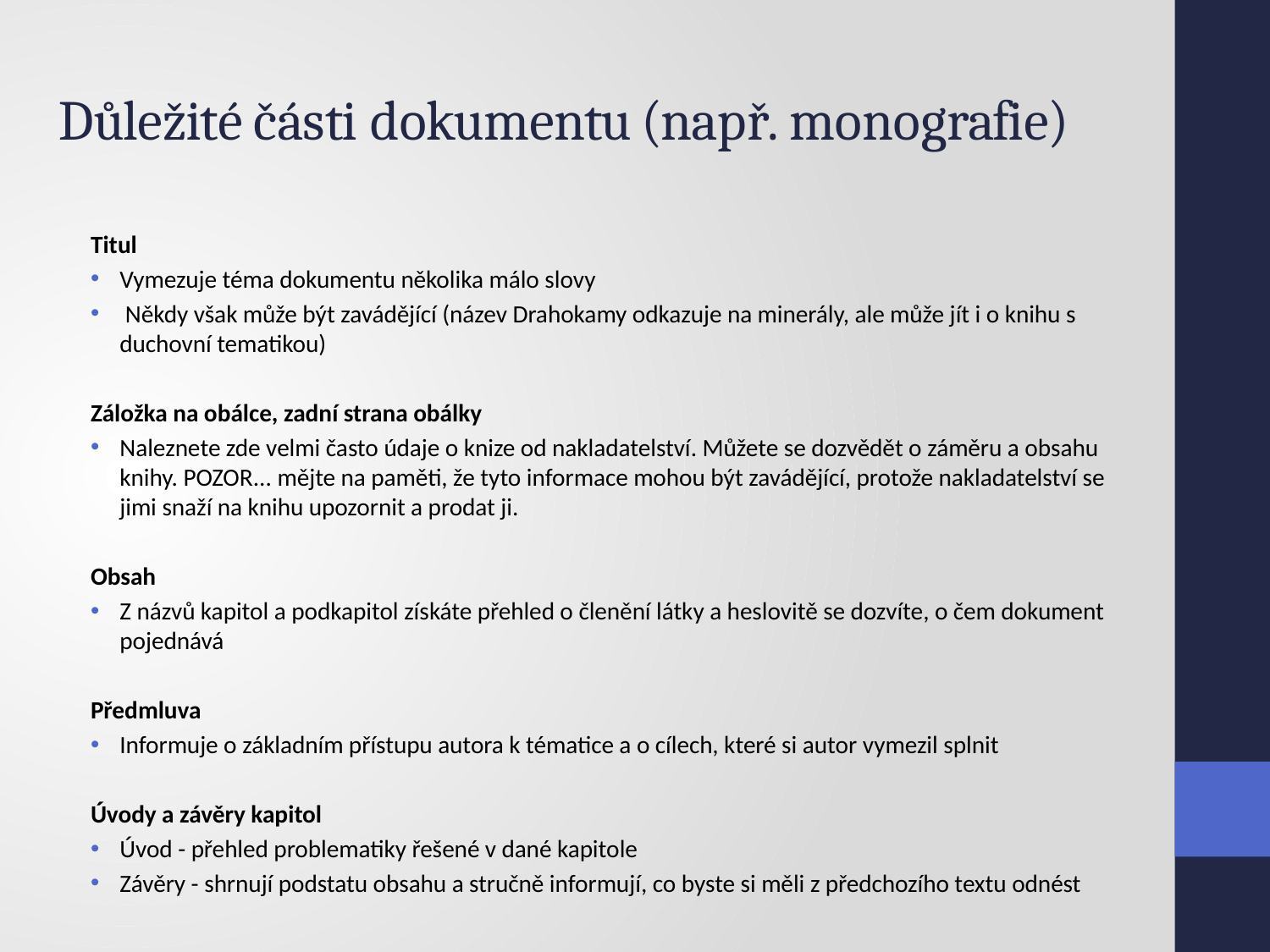

# Důležité části dokumentu (např. monografie)
Titul
Vymezuje téma dokumentu několika málo slovy
 Někdy však může být zavádějící (název Drahokamy odkazuje na minerály, ale může jít i o knihu s duchovní tematikou)

Záložka na obálce, zadní strana obálky
Naleznete zde velmi často údaje o knize od nakladatelství. Můžete se dozvědět o záměru a obsahu knihy. POZOR... mějte na paměti, že tyto informace mohou být zavádějící, protože nakladatelství se jimi snaží na knihu upozornit a prodat ji.

Obsah
Z názvů kapitol a podkapitol získáte přehled o členění látky a heslovitě se dozvíte, o čem dokument pojednává

Předmluva
Informuje o základním přístupu autora k tématice a o cílech, které si autor vymezil splnit

Úvody a závěry kapitol
Úvod - přehled problematiky řešené v dané kapitole
Závěry - shrnují podstatu obsahu a stručně informují, co byste si měli z předchozího textu odnést